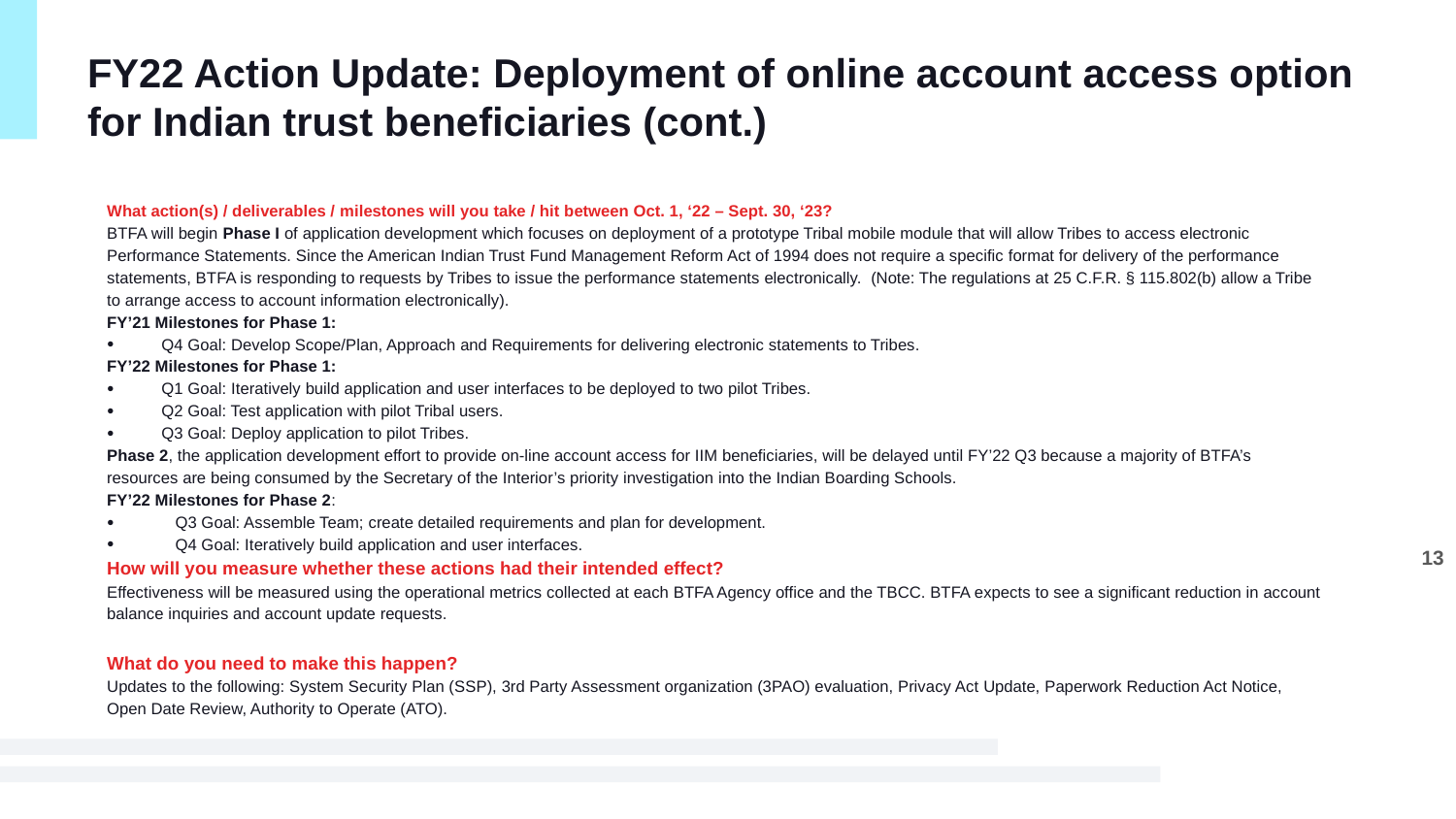

# FY22 Action Update: Deployment of online account access option for Indian trust beneficiaries (cont.)
What action(s) / deliverables / milestones will you take / hit between Oct. 1, ‘22 – Sept. 30, ‘23?
BTFA will begin Phase I of application development which focuses on deployment of a prototype Tribal mobile module that will allow Tribes to access electronic Performance Statements. Since the American Indian Trust Fund Management Reform Act of 1994 does not require a specific format for delivery of the performance statements, BTFA is responding to requests by Tribes to issue the performance statements electronically.  (Note: The regulations at 25 C.F.R. § 115.802(b) allow a Tribe to arrange access to account information electronically).
FY’21 Milestones for Phase 1:
Q4 Goal: Develop Scope/Plan, Approach and Requirements for delivering electronic statements to Tribes.
FY’22 Milestones for Phase 1:
Q1 Goal: Iteratively build application and user interfaces to be deployed to two pilot Tribes.
Q2 Goal: Test application with pilot Tribal users.
Q3 Goal: Deploy application to pilot Tribes.
Phase 2, the application development effort to provide on-line account access for IIM beneficiaries, will be delayed until FY’22 Q3 because a majority of BTFA’s resources are being consumed by the Secretary of the Interior’s priority investigation into the Indian Boarding Schools.
FY’22 Milestones for Phase 2:
   Q3 Goal: Assemble Team; create detailed requirements and plan for development.
   Q4 Goal: Iteratively build application and user interfaces.
How will you measure whether these actions had their intended effect?
Effectiveness will be measured using the operational metrics collected at each BTFA Agency office and the TBCC. BTFA expects to see a significant reduction in account balance inquiries and account update requests.

What do you need to make this happen?
Updates to the following: System Security Plan (SSP), 3rd Party Assessment organization (3PAO) evaluation, Privacy Act Update, Paperwork Reduction Act Notice, Open Date Review, Authority to Operate (ATO).

13